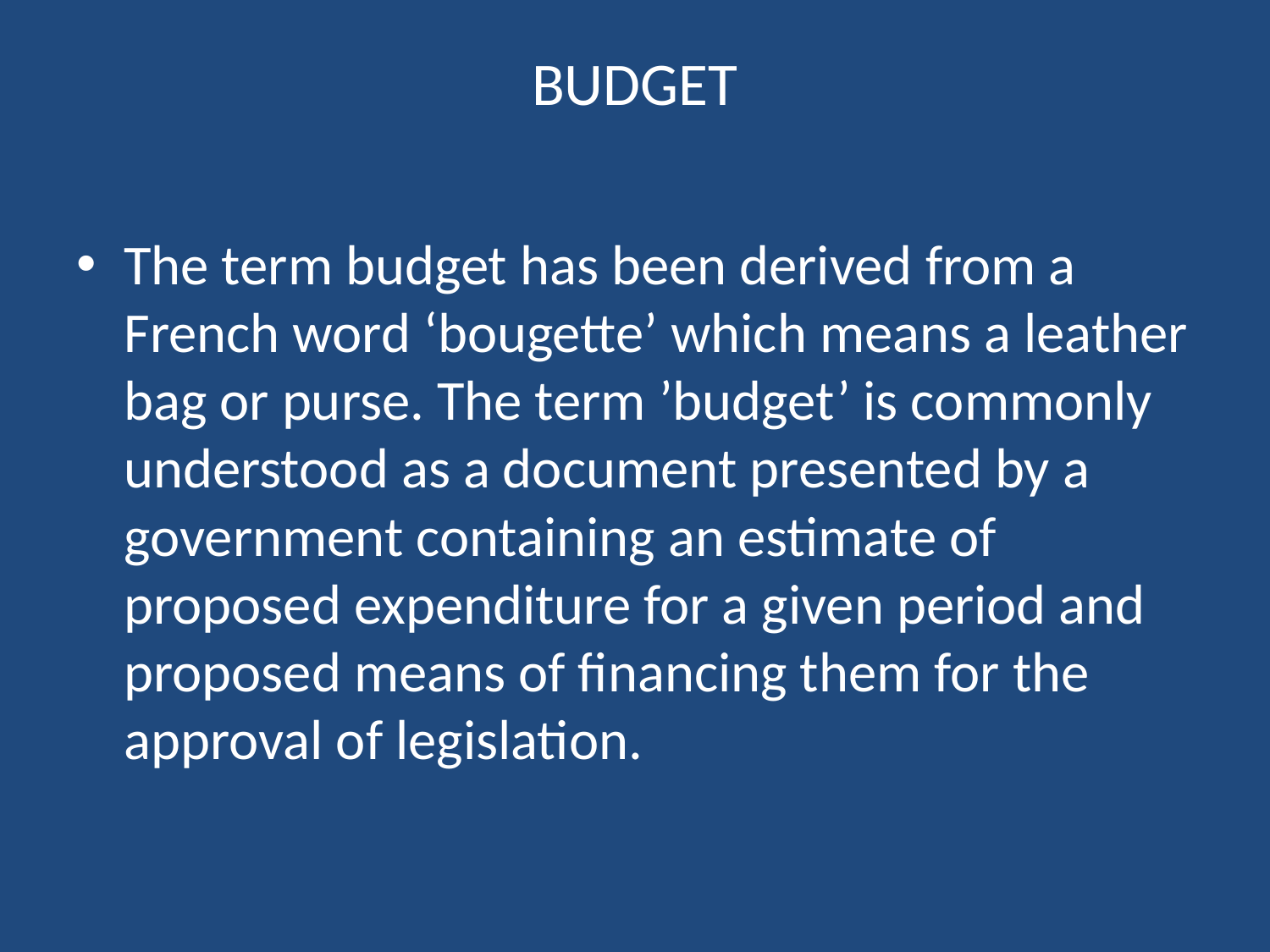

# BUDGET
The term budget has been derived from a French word ‘bougette’ which means a leather bag or purse. The term ’budget’ is commonly understood as a document presented by a government containing an estimate of proposed expenditure for a given period and proposed means of financing them for the approval of legislation.